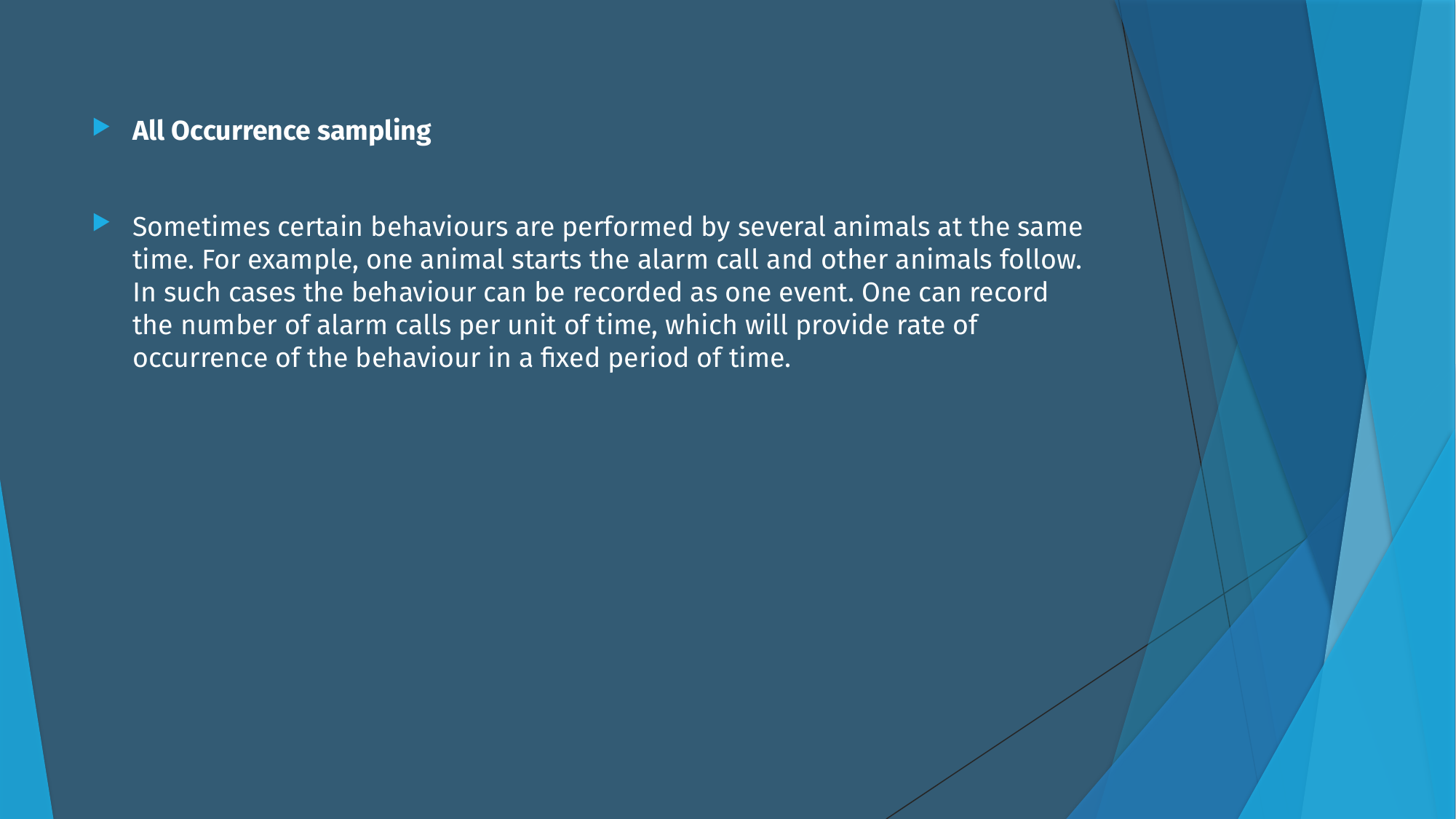

All Occurrence sampling

Sometimes certain behaviours are performed by several animals at the same time. For example, one animal starts the alarm call and other animals follow. In such cases the behaviour can be recorded as one event. One can record the number of alarm calls per unit of time, which will provide rate of occurrence of the behaviour in a fixed period of time.